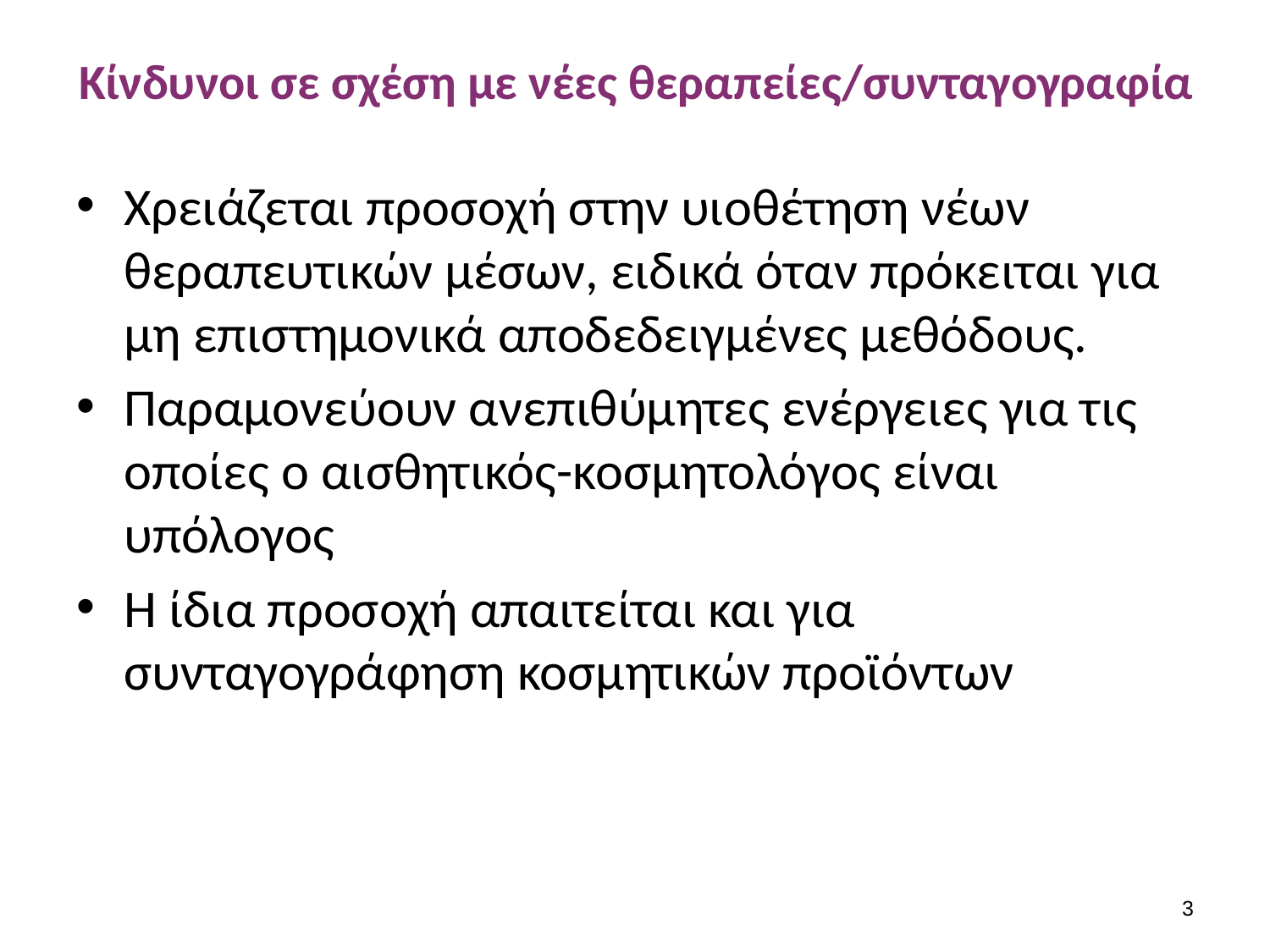

# Κίνδυνοι σε σχέση με νέες θεραπείες/συνταγογραφία
Χρειάζεται προσοχή στην υιοθέτηση νέων θεραπευτικών μέσων, ειδικά όταν πρόκειται για μη επιστημονικά αποδεδειγμένες μεθόδους.
Παραμονεύουν ανεπιθύμητες ενέργειες για τις οποίες ο αισθητικός-κοσμητολόγος είναι υπόλογος
Η ίδια προσοχή απαιτείται και για συνταγογράφηση κοσμητικών προϊόντων
3